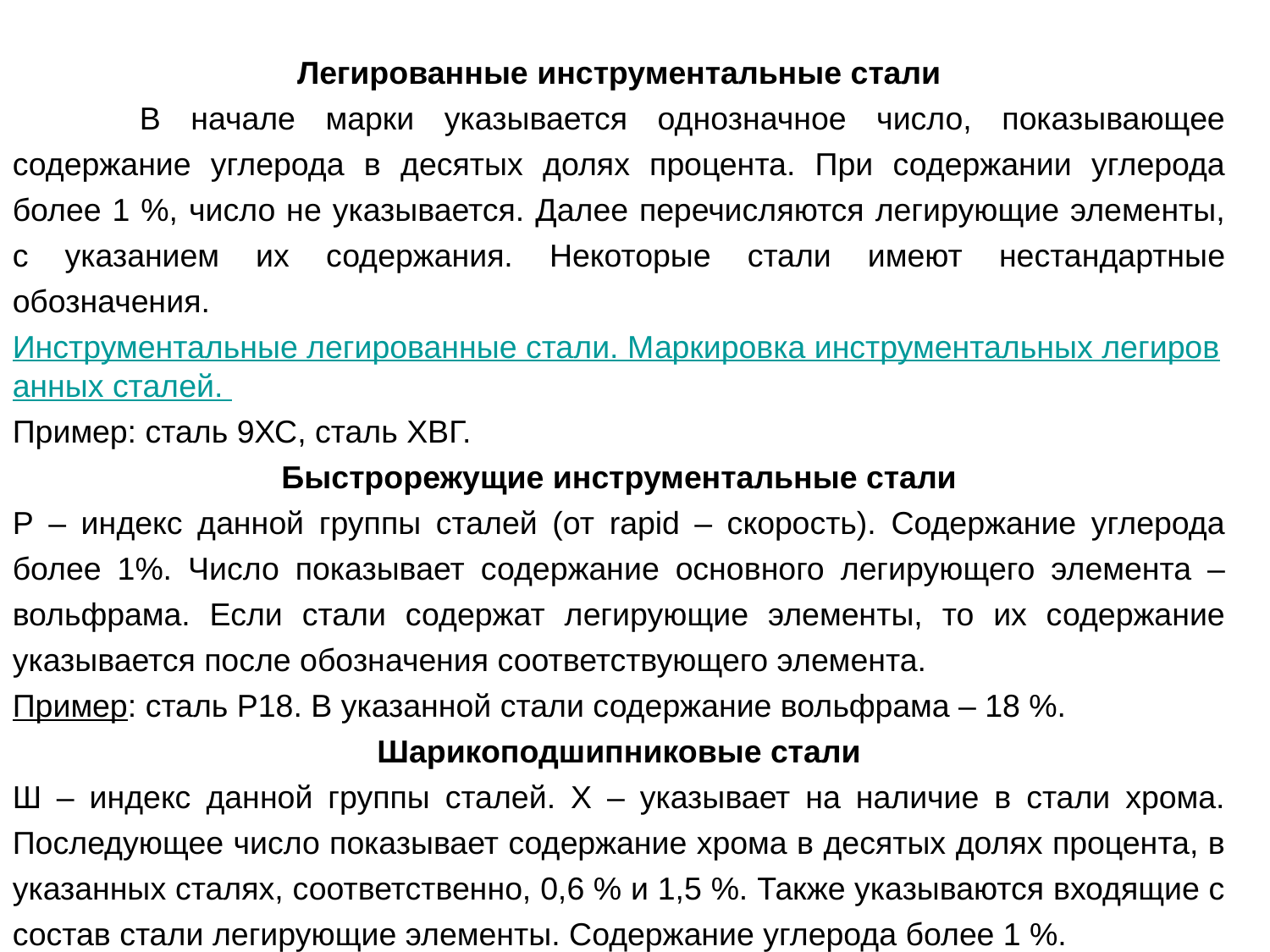

Легированные инструментальные стали
	В начале марки указывается однозначное число, показывающее содержание углерода в десятых долях процента. При содержании углерода более 1 %, число не указывается. Далее перечисляются легирующие элементы, с указанием их содержания. Некоторые стали имеют нестандартные обозначения.
Инструментальные легированные стали. Маркировка инструментальных легированных сталей.
Пример: сталь 9ХС, сталь ХВГ.
Быстрорежущие инструментальные стали
Р – индекс данной группы сталей (от rapid – скорость). Содержание углерода более 1%. Число показывает содержание основного легирующего элемента – вольфрама. Если стали содержат легирующие элементы, то их содержание указывается после обозначения соответствующего элемента.
Пример: сталь Р18. В указанной стали содержание вольфрама – 18 %.
Шарикоподшипниковые стали
Ш – индекс данной группы сталей. Х – указывает на наличие в стали хрома. Последующее число показывает содержание хрома в десятых долях процента, в указанных сталях, соответственно, 0,6 % и 1,5 %. Также указываются входящие с состав стали легирующие элементы. Содержание углерода более 1 %.